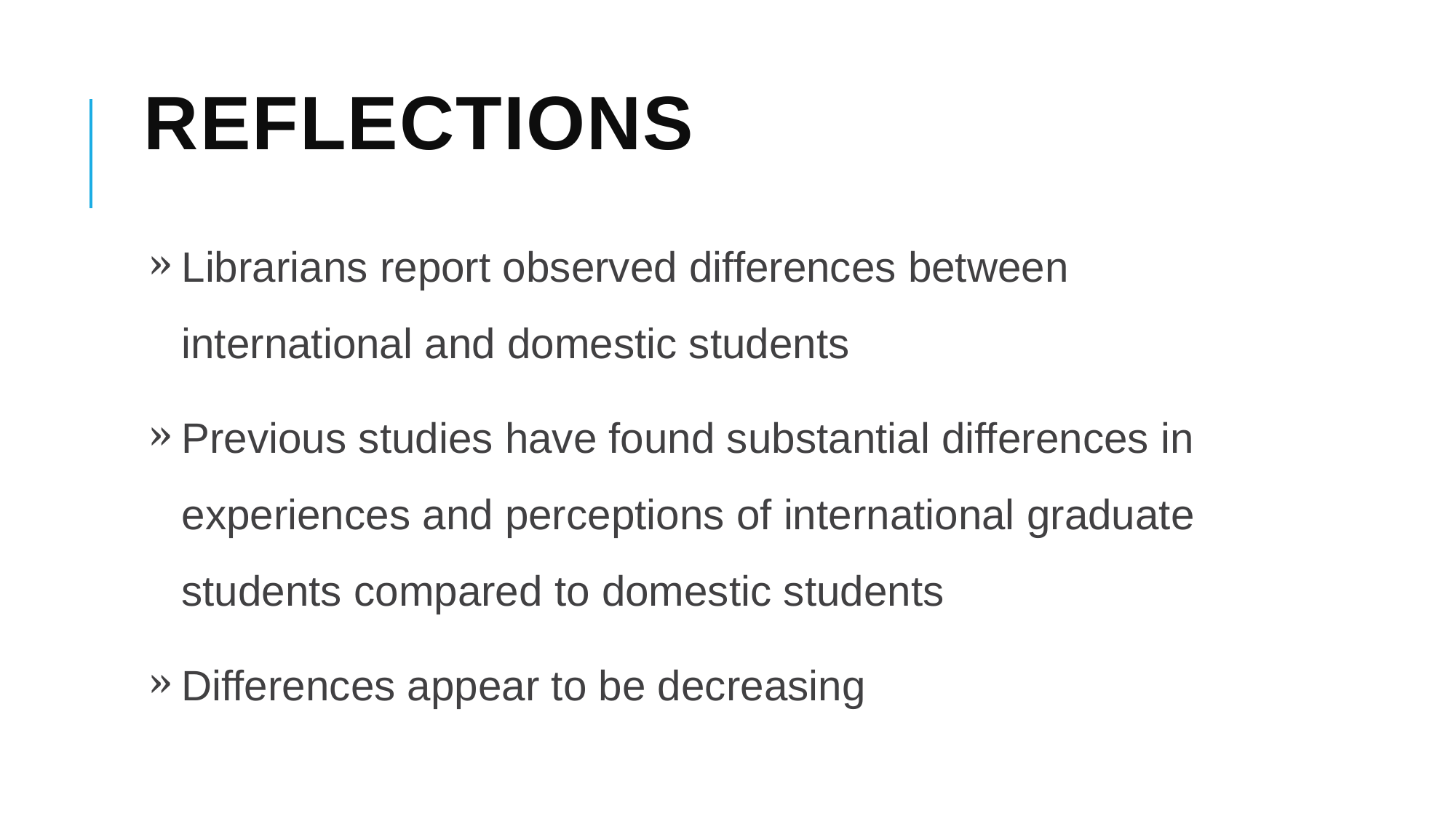

# Reflections
Librarians report observed differences between international and domestic students
Previous studies have found substantial differences in experiences and perceptions of international graduate students compared to domestic students
Differences appear to be decreasing